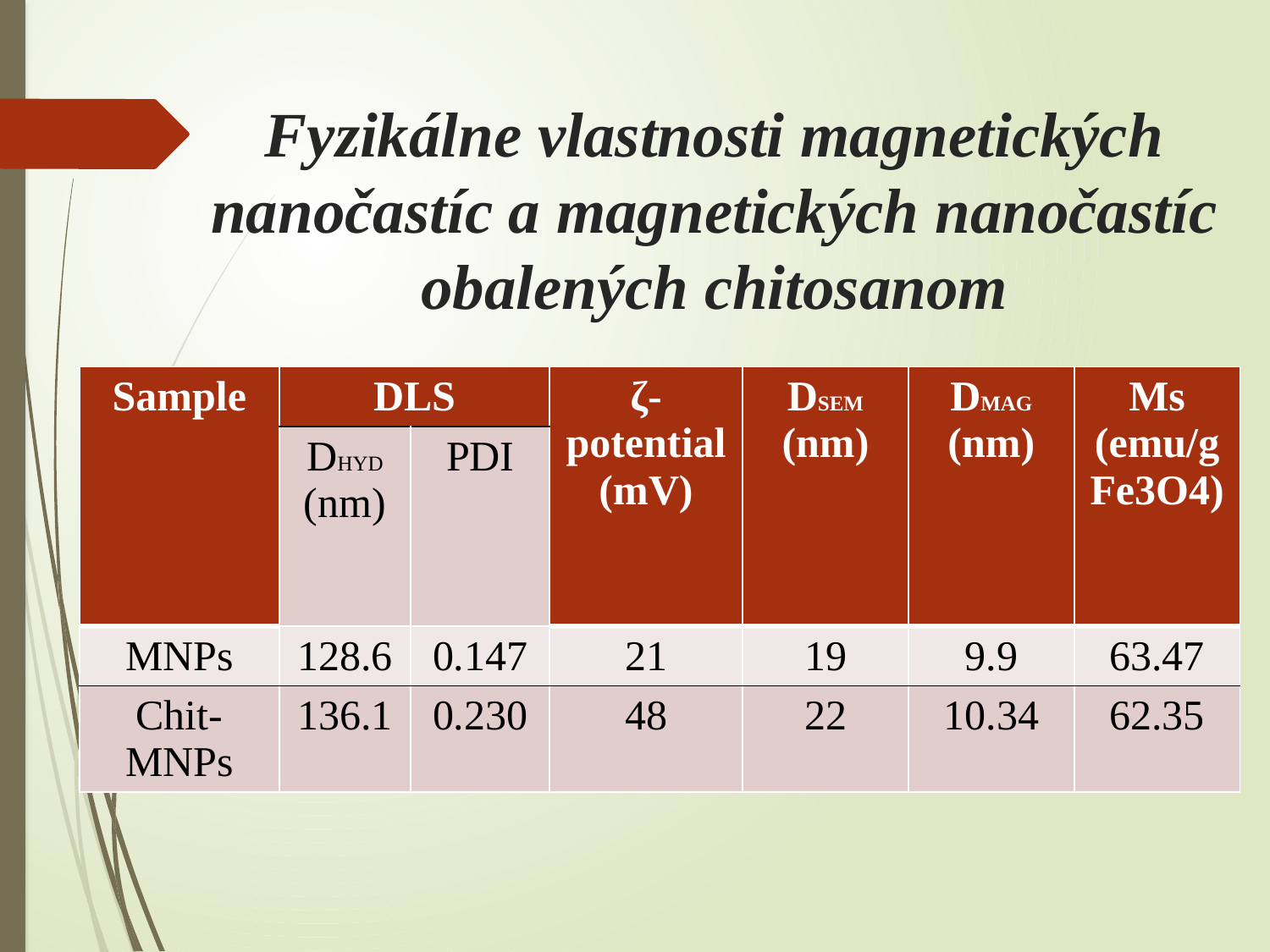

# Fyzikálne vlastnosti magnetických nanočastíc a magnetických nanočastíc obalených chitosanom
| Sample | DLS |  | ζ-potential (mV) | DSEM (nm) | DMAG (nm) | Ms (emu/gFe3O4) |
| --- | --- | --- | --- | --- | --- | --- |
|  | DHYD (nm) | PDI |  |  |  |  |
| MNPs | 128.6 | 0.147 | 21 | 19 | 9.9 | 63.47 |
| Chit-MNPs | 136.1 | 0.230 | 48 | 22 | 10.34 | 62.35 |